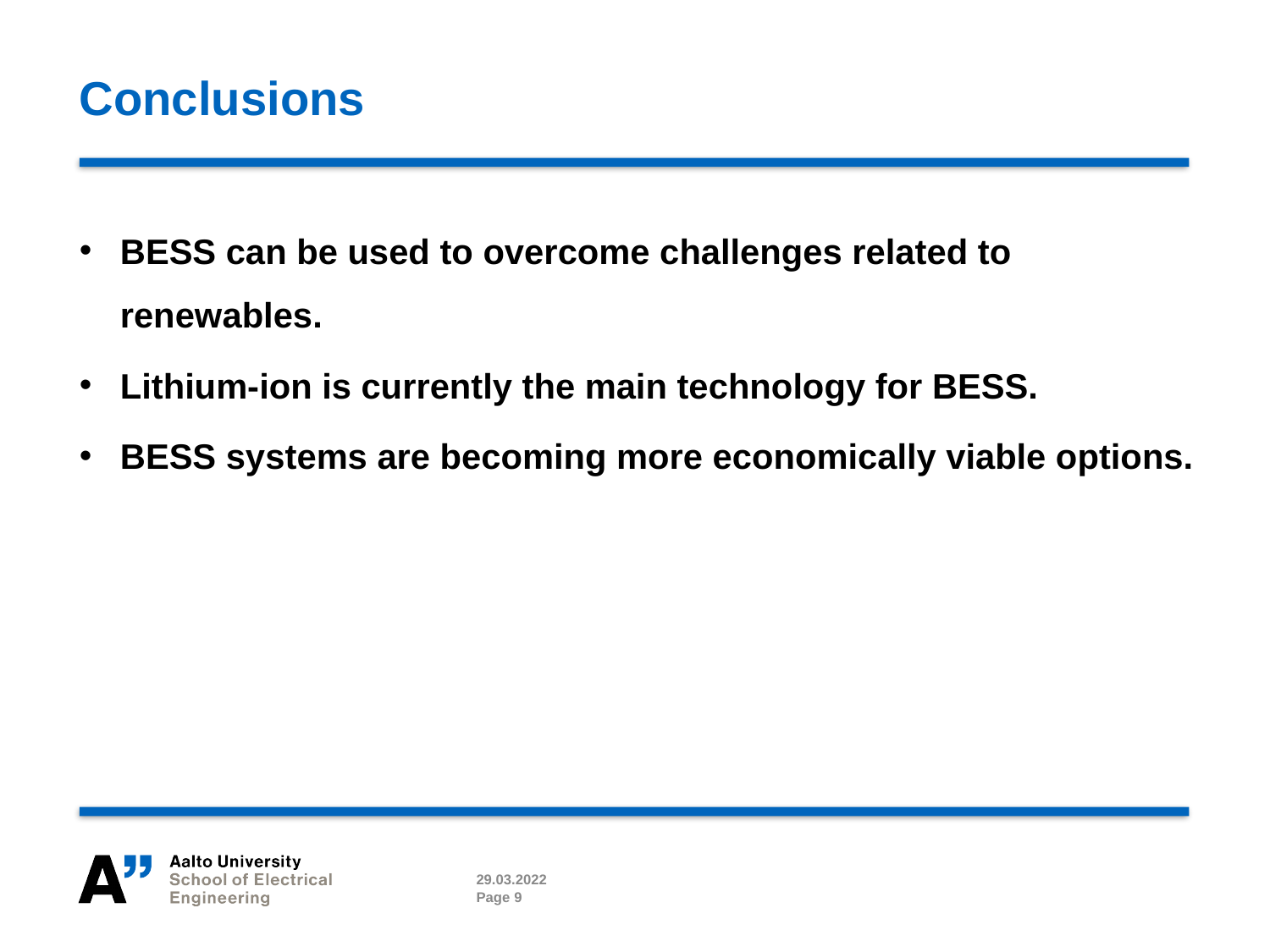

# Conclusions
BESS can be used to overcome challenges related to renewables.
Lithium-ion is currently the main technology for BESS.
BESS systems are becoming more economically viable options.

29.03.2022

Page 9